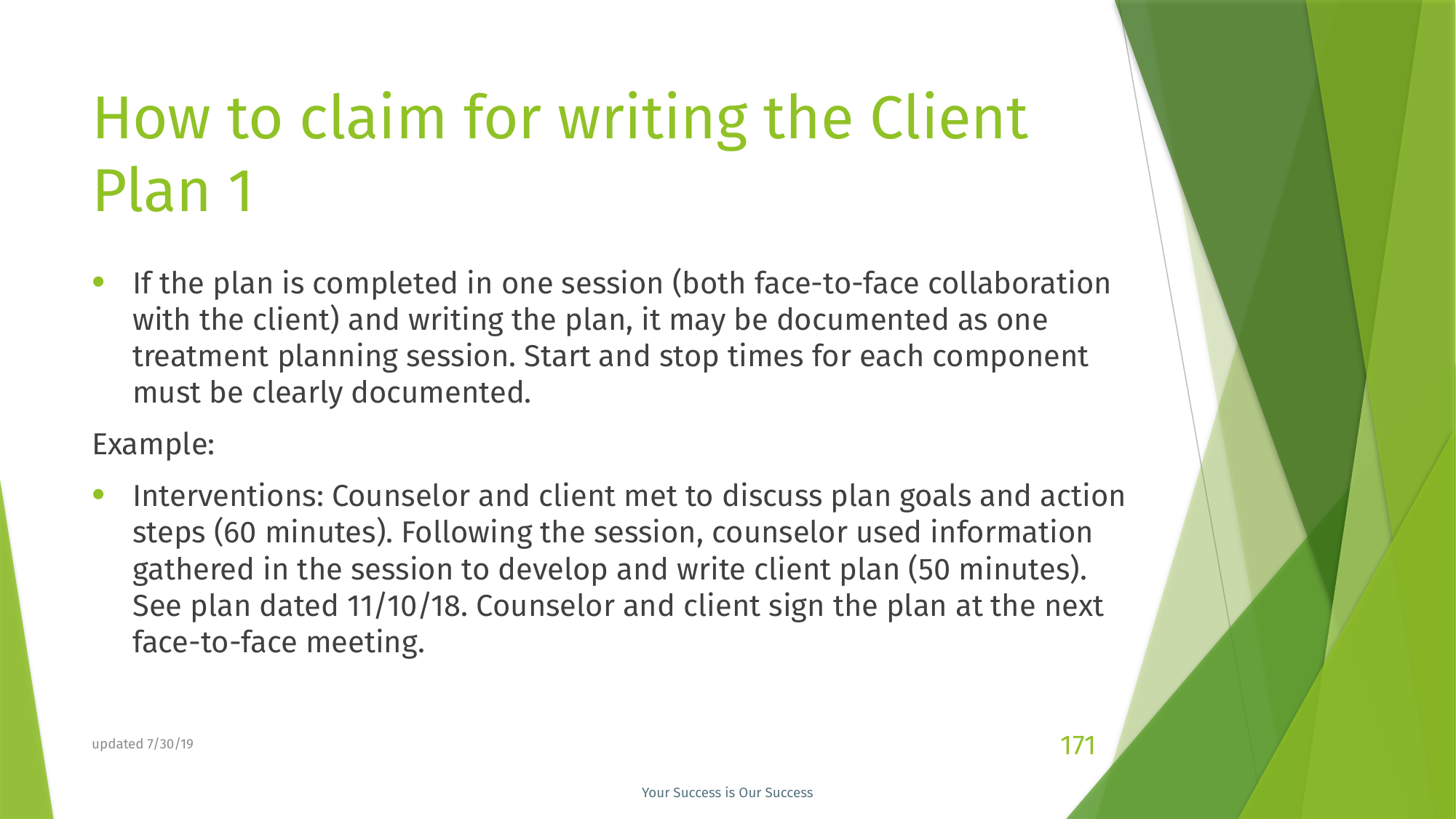

# How to claim for writing the Client Plan 1
If the plan is completed in one session (both face-to-face collaboration with the client) and writing the plan, it may be documented as one treatment planning session. Start and stop times for each component must be clearly documented.
Example:
Interventions: Counselor and client met to discuss plan goals and action steps (60 minutes). Following the session, counselor used information gathered in the session to develop and write client plan (50 minutes). See plan dated 11/10/18. Counselor and client sign the plan at the next face-to-face meeting.
updated 7/30/19
171